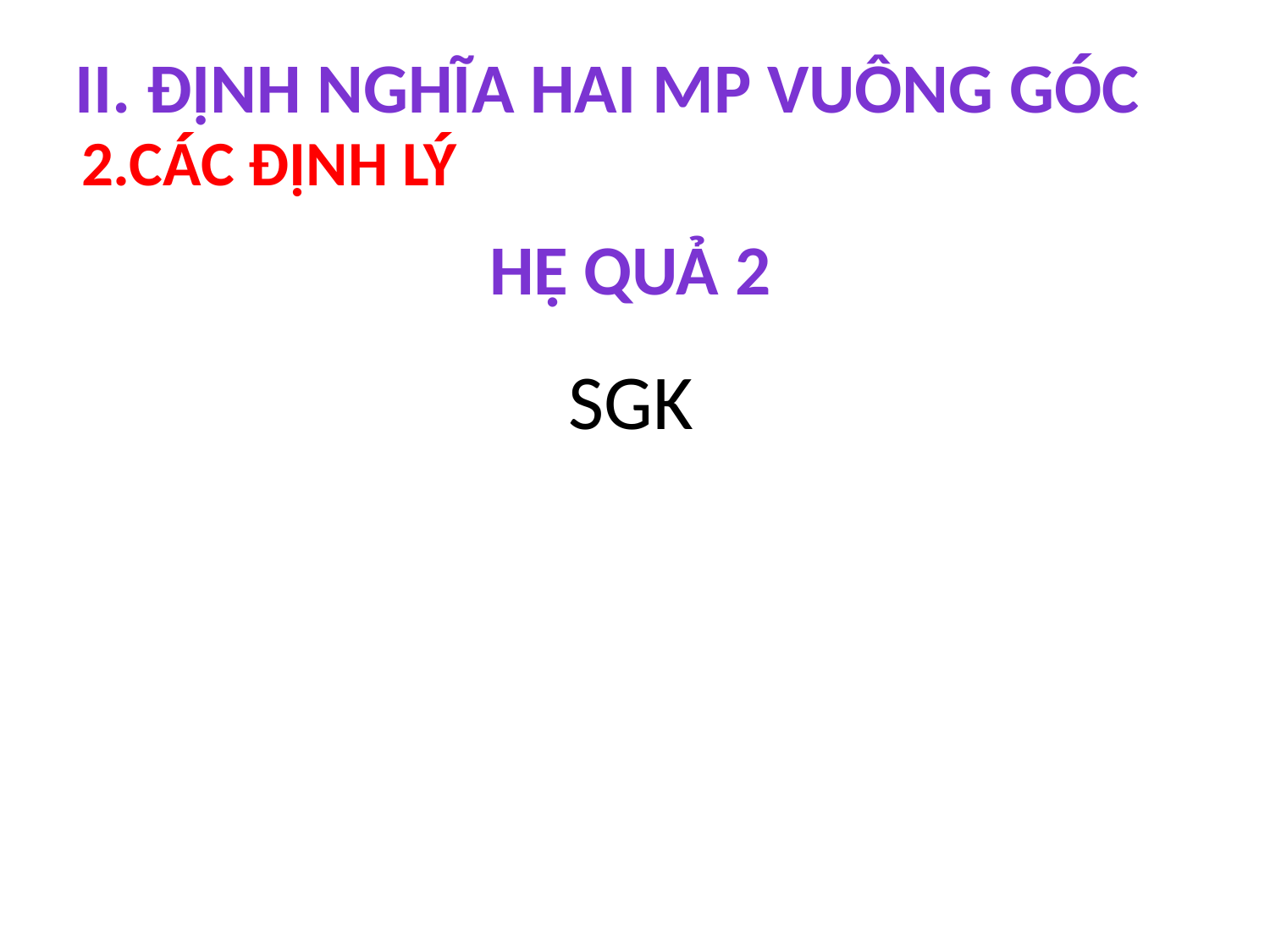

II. Định nghĩa hai mp vuông góc
2.Các định lý
Hệ quả 2

SGK